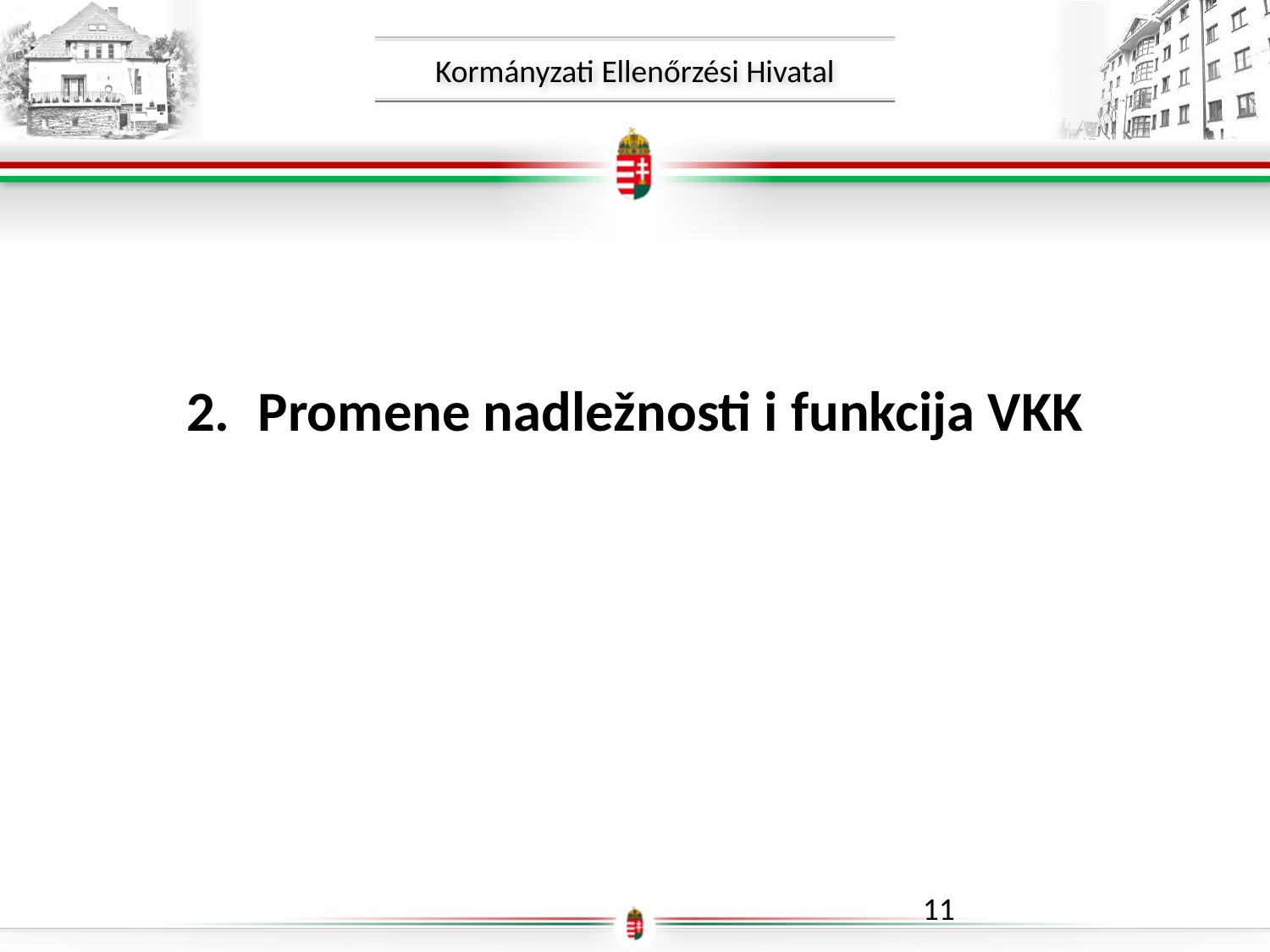

#

Promene nadležnosti i funkcija VKK
11